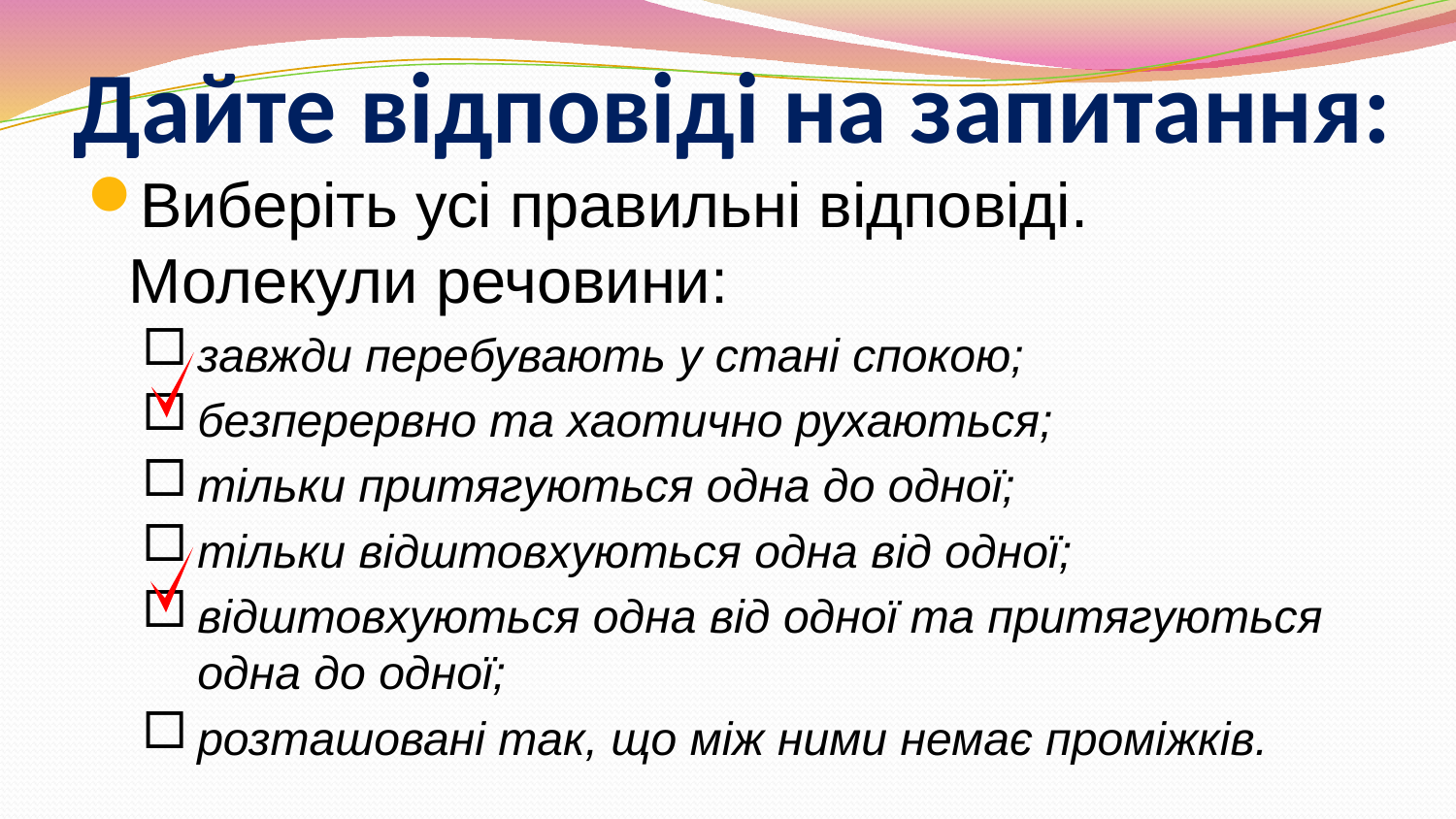

# Дайте відповіді на запитання:
Виберіть усі правильні відповіді. Молекули речовини:
завжди перебувають у стані спокою;
безперервно та хаотично рухаються;
тільки притягуються одна до одної;
тільки відштовхуються одна від одної;
відштовхуються одна від одної та притягуються одна до одної;
розташовані так, що між ними немає проміжків.